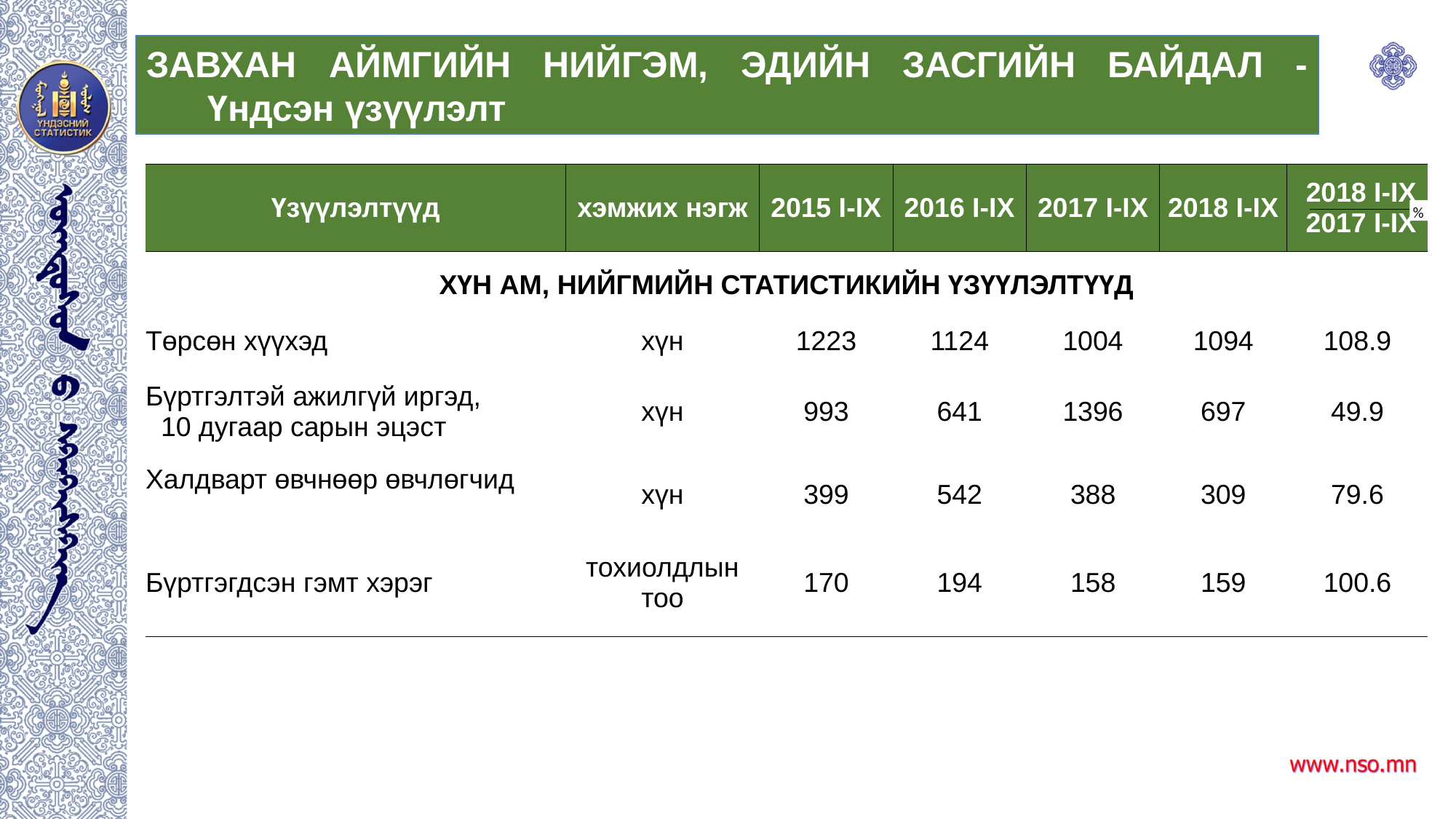

ЗАВХАН АЙМГИЙН НИЙГЭМ, ЭДИЙН ЗАСГИЙН БАЙДАЛ - Үндсэн үзүүлэлт
| Үзүүлэлтүүд | хэмжих нэгж | 2015 I-IX | 2016 I-IX | 2017 I-IX | 2018 I-IX | 2018 I-IX 2017 I-IX |
| --- | --- | --- | --- | --- | --- | --- |
| ХҮН АМ, НИЙГМИЙН СТАТИСТИКИЙН ҮЗҮҮЛЭЛТҮҮД |  |  |  |  |  |  |
| Төрсөн хүүхэд | хүн | 1223 | 1124 | 1004 | 1094 | 108.9 |
| Бүртгэлтэй ажилгүй иргэд, 10 дугаар сарын эцэст | хүн | 993 | 641 | 1396 | 697 | 49.9 |
| Халдварт өвчнөөр өвчлөгчид | хүн | 399 | 542 | 388 | 309 | 79.6 |
| Бүртгэгдсэн гэмт хэрэг | тохиолдлын тоо | 170 | 194 | 158 | 159 | 100.6 |
%